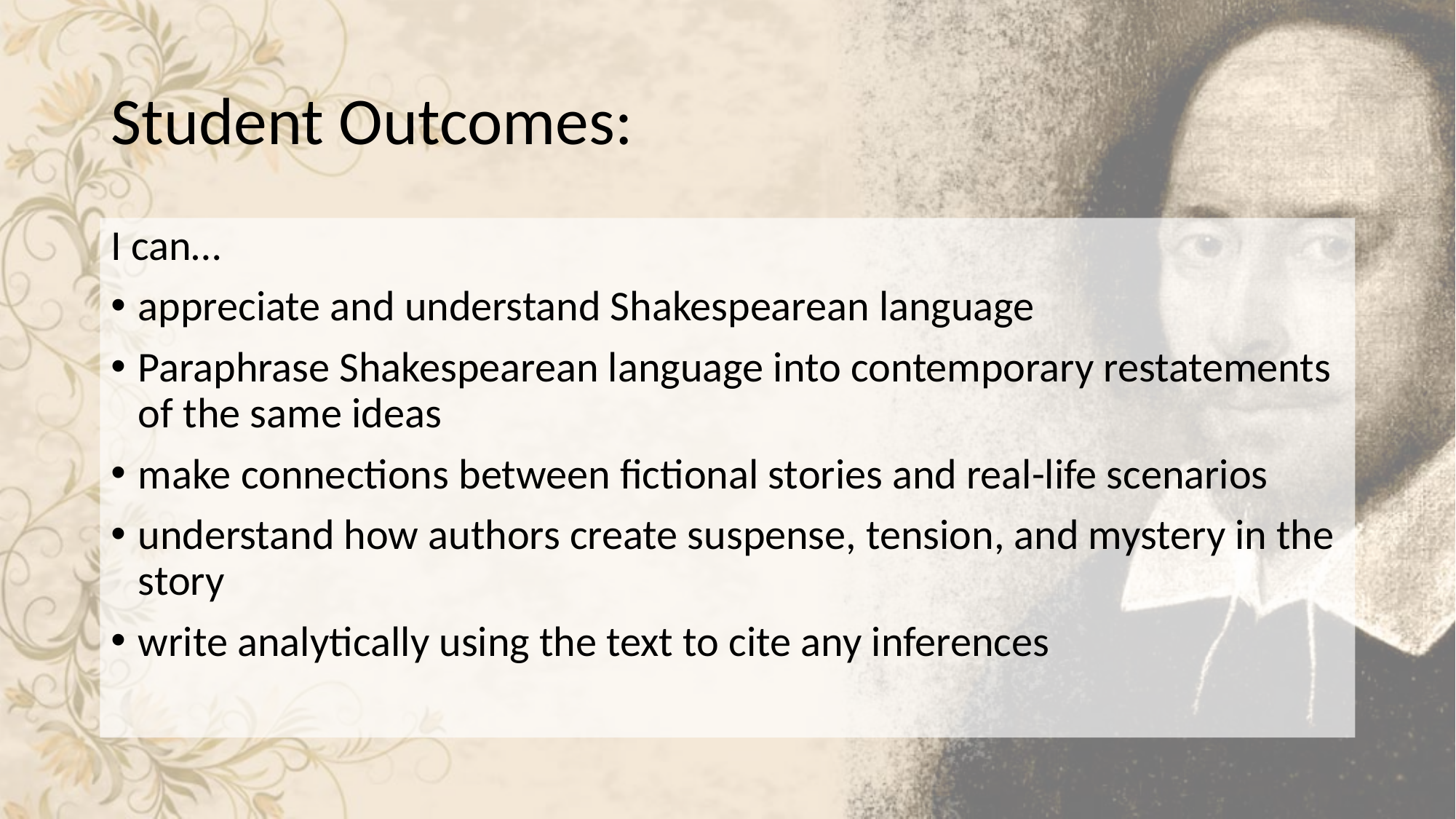

# Student Outcomes:
I can…
appreciate and understand Shakespearean language
Paraphrase Shakespearean language into contemporary restatements of the same ideas
make connections between fictional stories and real-life scenarios
understand how authors create suspense, tension, and mystery in the story
write analytically using the text to cite any inferences